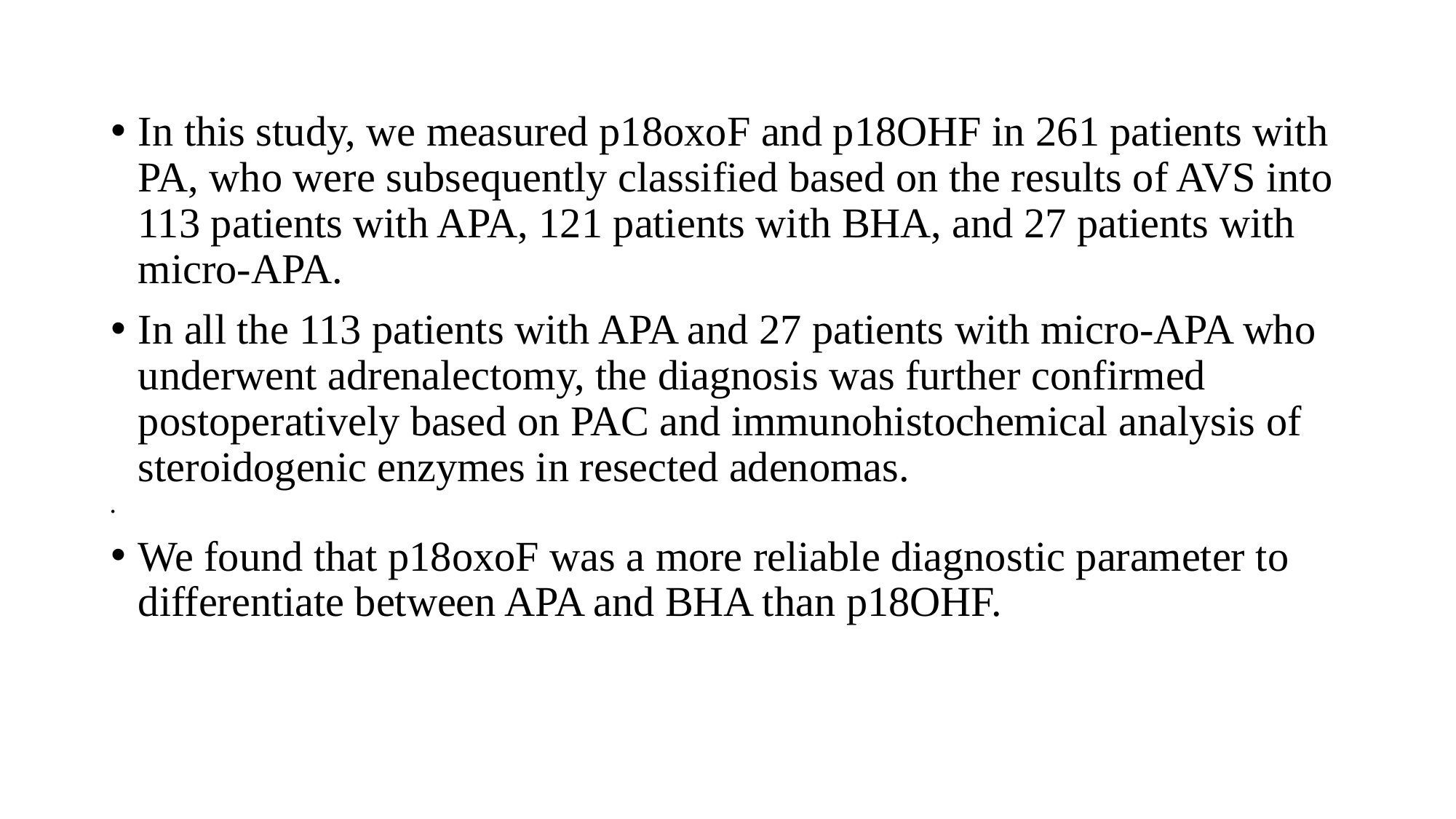

#
In this study, we measured p18oxoF and p18OHF in 261 patients with PA, who were subsequently classified based on the results of AVS into 113 patients with APA, 121 patients with BHA, and 27 patients with micro-APA.
In all the 113 patients with APA and 27 patients with micro-APA who underwent adrenalectomy, the diagnosis was further confirmed postoperatively based on PAC and immunohistochemical analysis of steroidogenic enzymes in resected adenomas.

We found that p18oxoF was a more reliable diagnostic parameter to differentiate between APA and BHA than p18OHF.